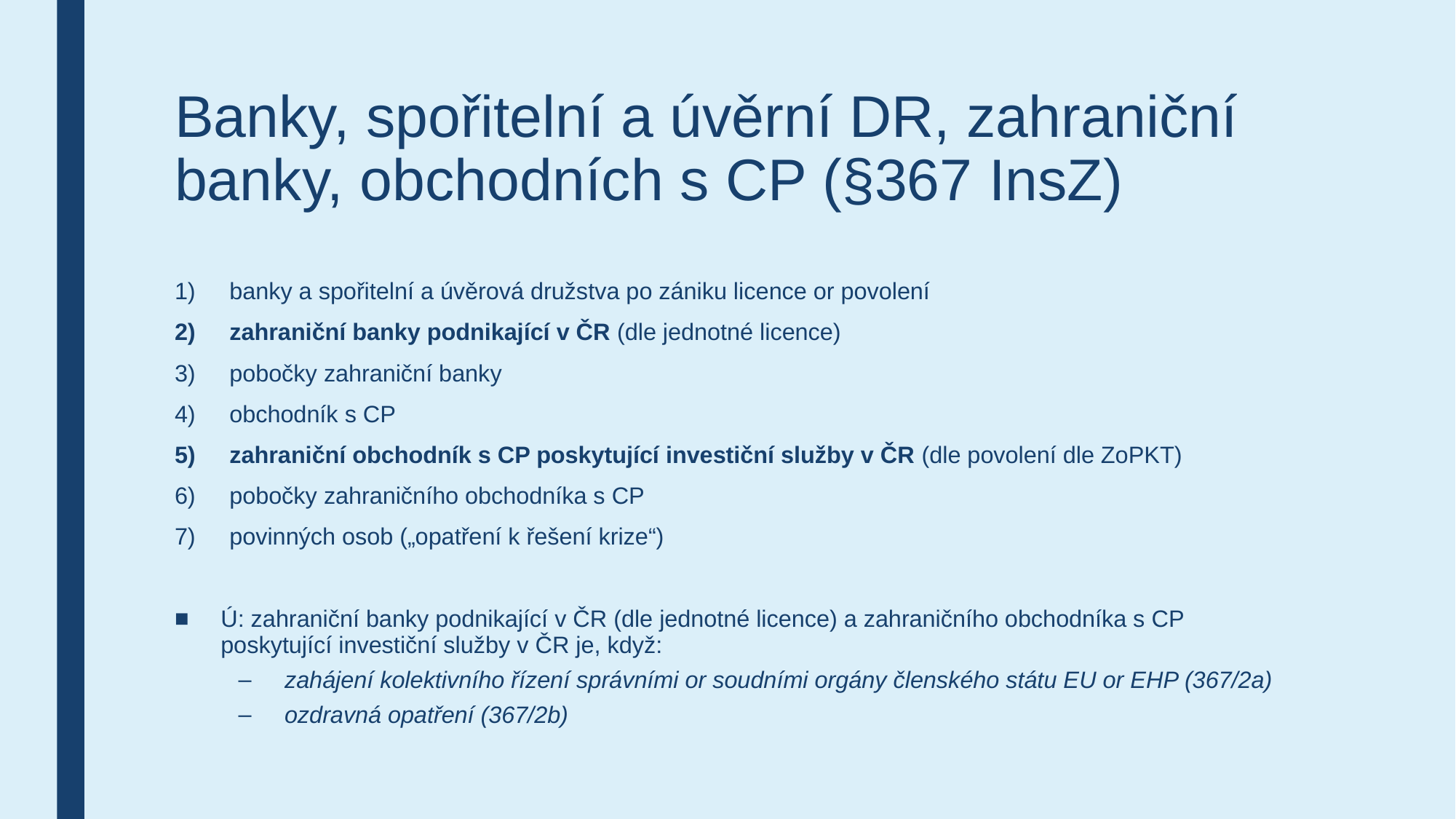

# Banky, spořitelní a úvěrní DR, zahraniční banky, obchodních s CP (§367 InsZ)
banky a spořitelní a úvěrová družstva po zániku licence or povolení
zahraniční banky podnikající v ČR (dle jednotné licence)
pobočky zahraniční banky
obchodník s CP
zahraniční obchodník s CP poskytující investiční služby v ČR (dle povolení dle ZoPKT)
pobočky zahraničního obchodníka s CP
povinných osob („opatření k řešení krize“)

Ú: zahraniční banky podnikající v ČR (dle jednotné licence) a zahraničního obchodníka s CP poskytující investiční služby v ČR je, když:
zahájení kolektivního řízení správními or soudními orgány členského státu EU or EHP (367/2a)
ozdravná opatření (367/2b)